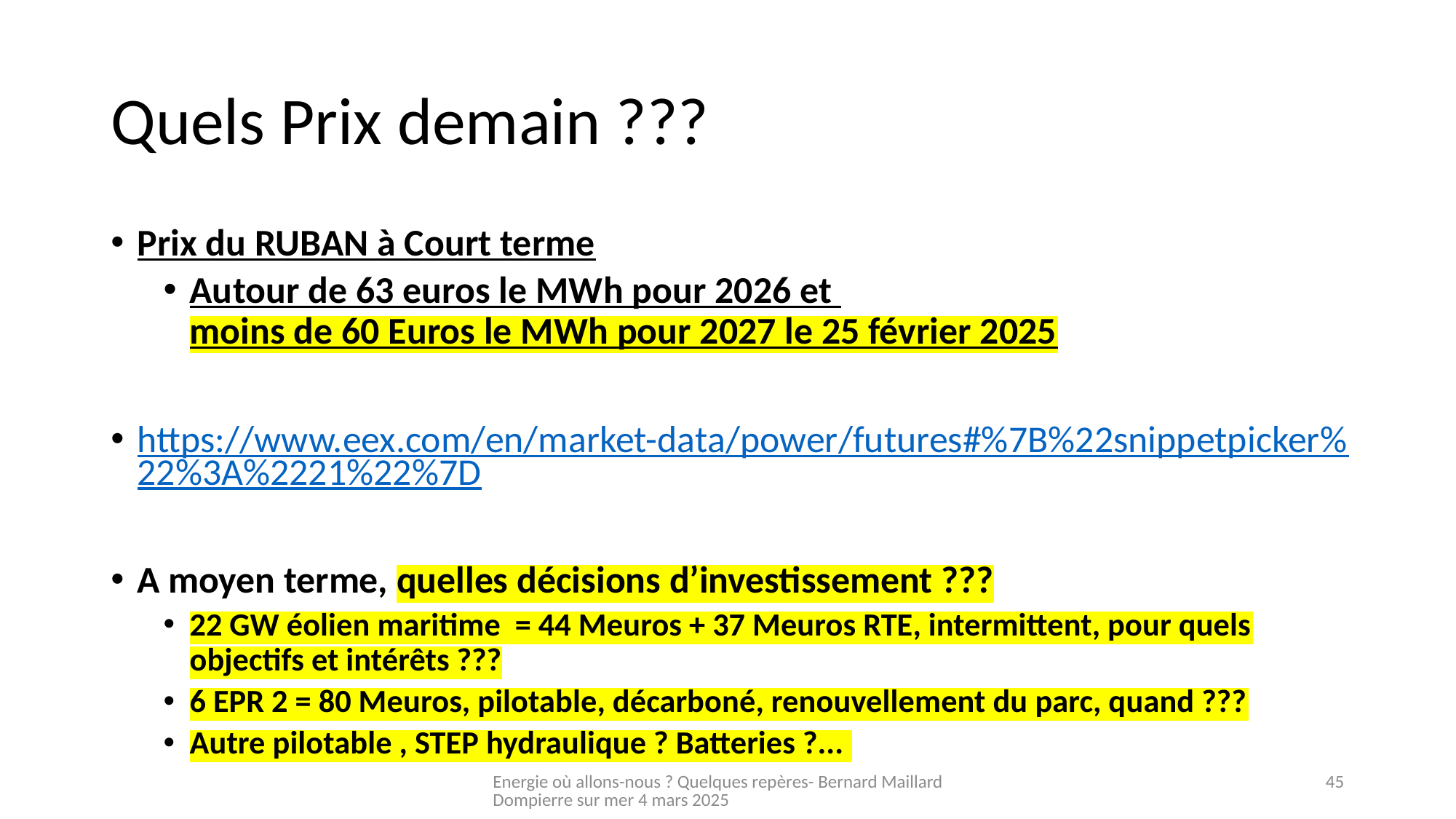

# Quels Prix demain ???
Prix du RUBAN à Court terme
Autour de 63 euros le MWh pour 2026 et moins de 60 Euros le MWh pour 2027 le 25 février 2025

https://www.eex.com/en/market-data/power/futures#%7B%22snippetpicker%22%3A%2221%22%7D

A moyen terme, quelles décisions d’investissement ???
22 GW éolien maritime  = 44 Meuros + 37 Meuros RTE, intermittent, pour quels objectifs et intérêts ???
6 EPR 2 = 80 Meuros, pilotable, décarboné, renouvellement du parc, quand ???
Autre pilotable , STEP hydraulique ? Batteries ?...
Energie où allons-nous ? Quelques repères- Bernard Maillard  Dompierre sur mer 4 mars 2025
45